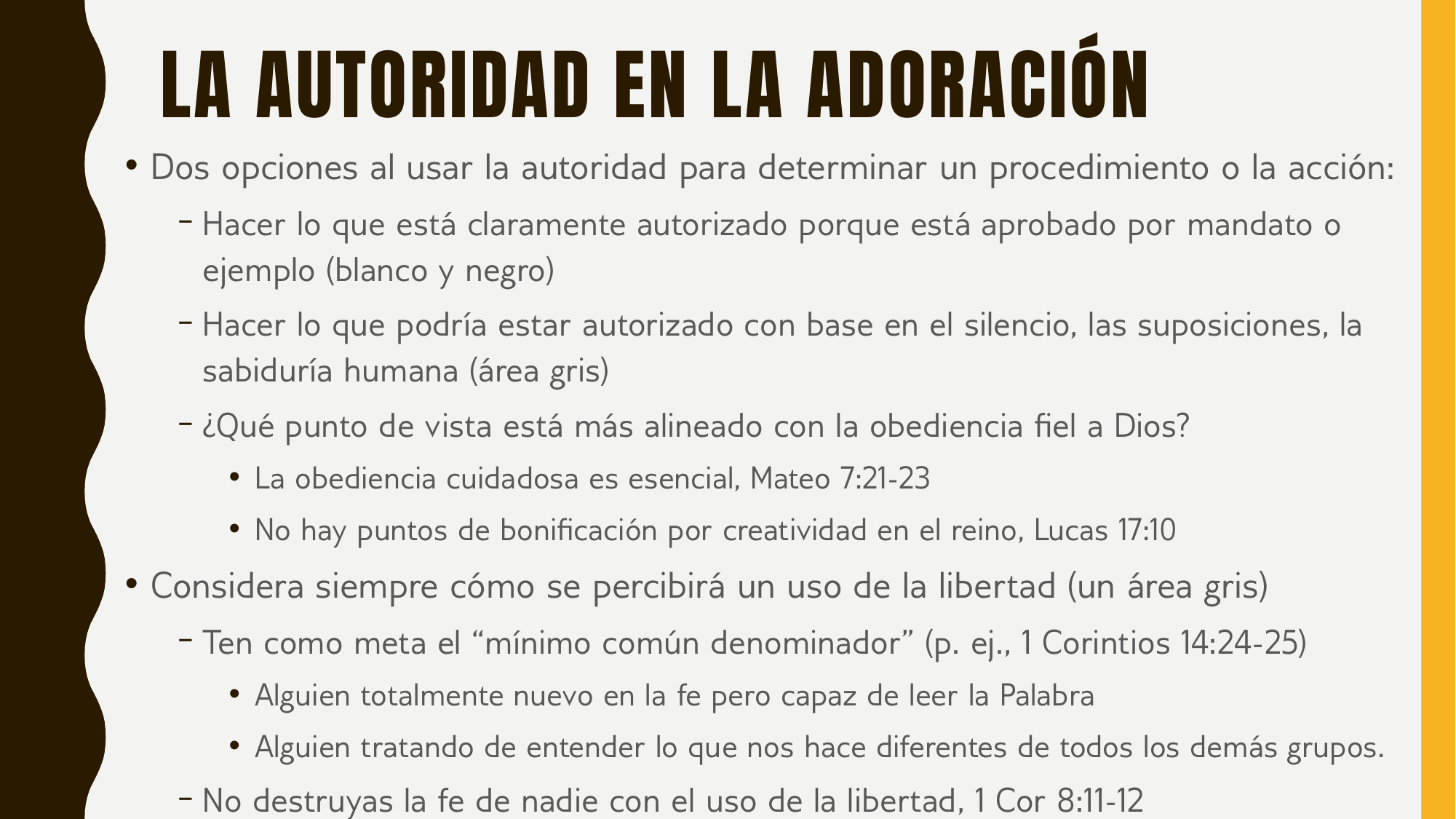

# LA Autoridad en la adoración
Dos opciones al usar la autoridad para determinar un procedimiento o la acción:
Hacer lo que está claramente autorizado porque está aprobado por mandato o ejemplo (blanco y negro)
Hacer lo que podría estar autorizado con base en el silencio, las suposiciones, la sabiduría humana (área gris)
¿Qué punto de vista está más alineado con la obediencia fiel a Dios?
La obediencia cuidadosa es esencial, Mateo 7:21-23
No hay puntos de bonificación por creatividad en el reino, Lucas 17:10
Considera siempre cómo se percibirá un uso de la libertad (un área gris)
Ten como meta el “mínimo común denominador” (p. ej., 1 Corintios 14:24-25)
Alguien totalmente nuevo en la fe pero capaz de leer la Palabra
Alguien tratando de entender lo que nos hace diferentes de todos los demás grupos.
No destruyas la fe de nadie con el uso de la libertad, 1 Cor 8:11-12